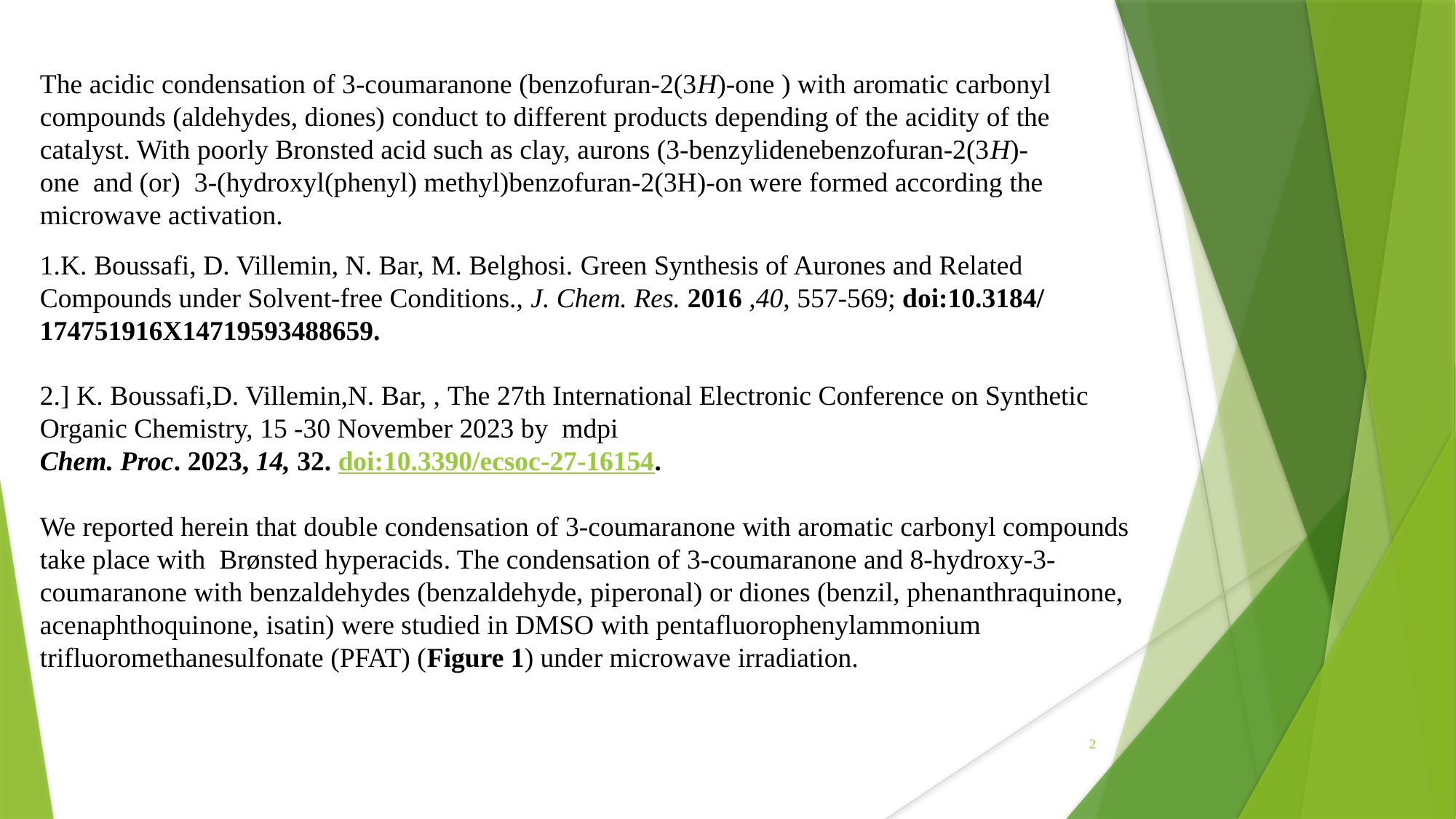

The acidic condensation of 3-coumaranone (benzofuran-2(3H)-one ) with aromatic carbonyl compounds (aldehydes, diones) conduct to different products depending of the acidity of the catalyst. With poorly Bronsted acid such as clay, aurons (3-benzylidenebenzofuran-2(3H)-one  and (or)  3-(hydroxyl(phenyl) methyl)benzofuran-2(3H)-on were formed according the microwave activation.
1.K. Boussafi, D. Villemin, N. Bar, M. Belghosi. Green Synthesis of Aurones and Related Compounds under Solvent-free Conditions., J. Chem. Res. 2016 ,40, 557-569; doi:10.3184/ 174751916X14719593488659.

2.] K. Boussafi,D. Villemin,N. Bar, , The 27th International Electronic Conference on Synthetic Organic Chemistry, 15 -30 November 2023 by  mdpi
Chem. Proc. 2023, 14, 32. doi:10.3390/ecsoc-27-16154.

We reported herein that double condensation of 3-coumaranone with aromatic carbonyl compounds take place with  Brønsted hyperacids. The condensation of 3-coumaranone and 8-hydroxy-3-coumaranone with benzaldehydes (benzaldehyde, piperonal) or diones (benzil, phenanthraquinone, acenaphthoquinone, isatin) were studied in DMSO with pentafluorophenylammonium trifluoromethanesulfonate (PFAT) (Figure 1) under microwave irradiation.

2